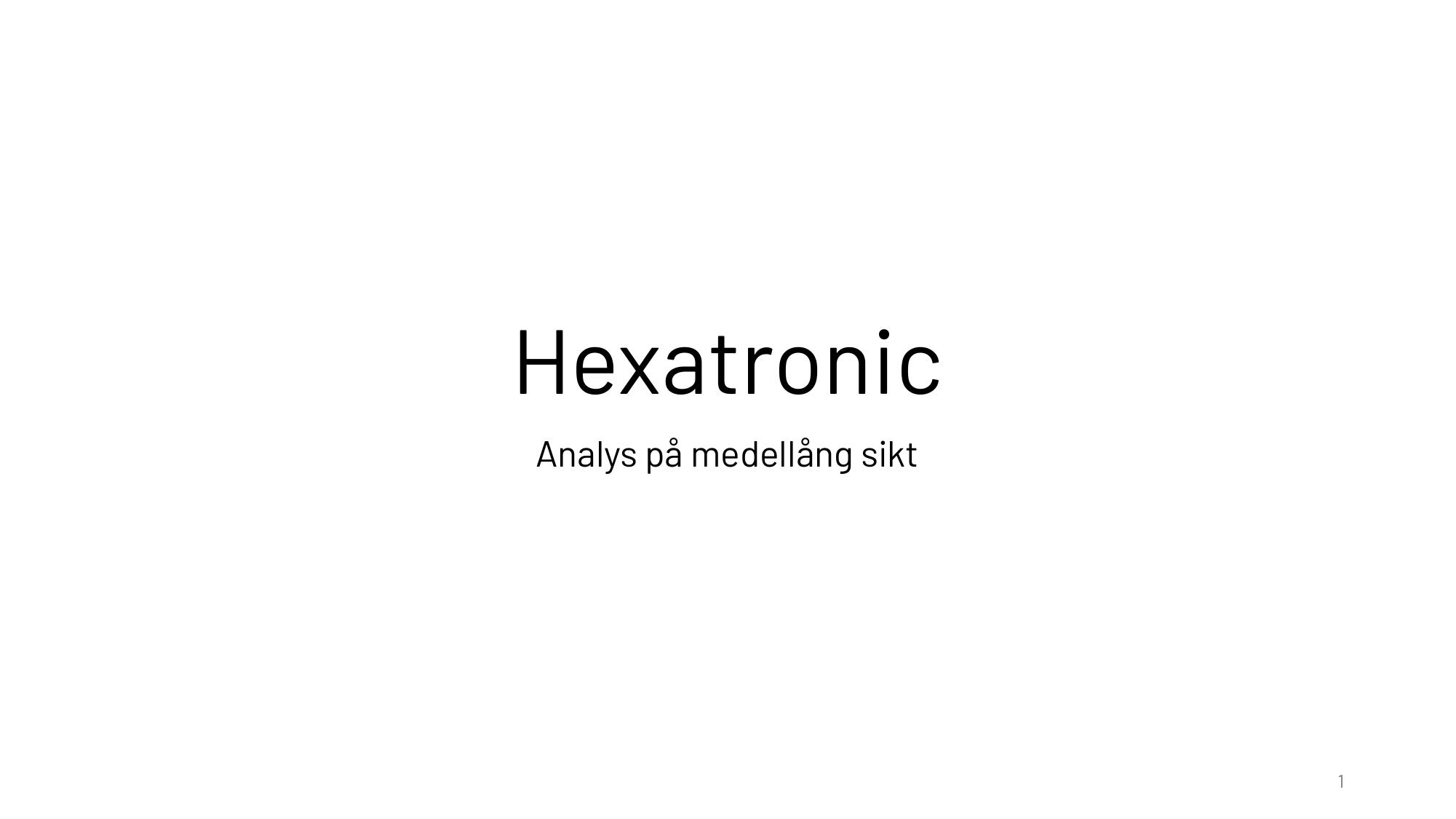

# Hexatronic
Analys på medellång sikt
1